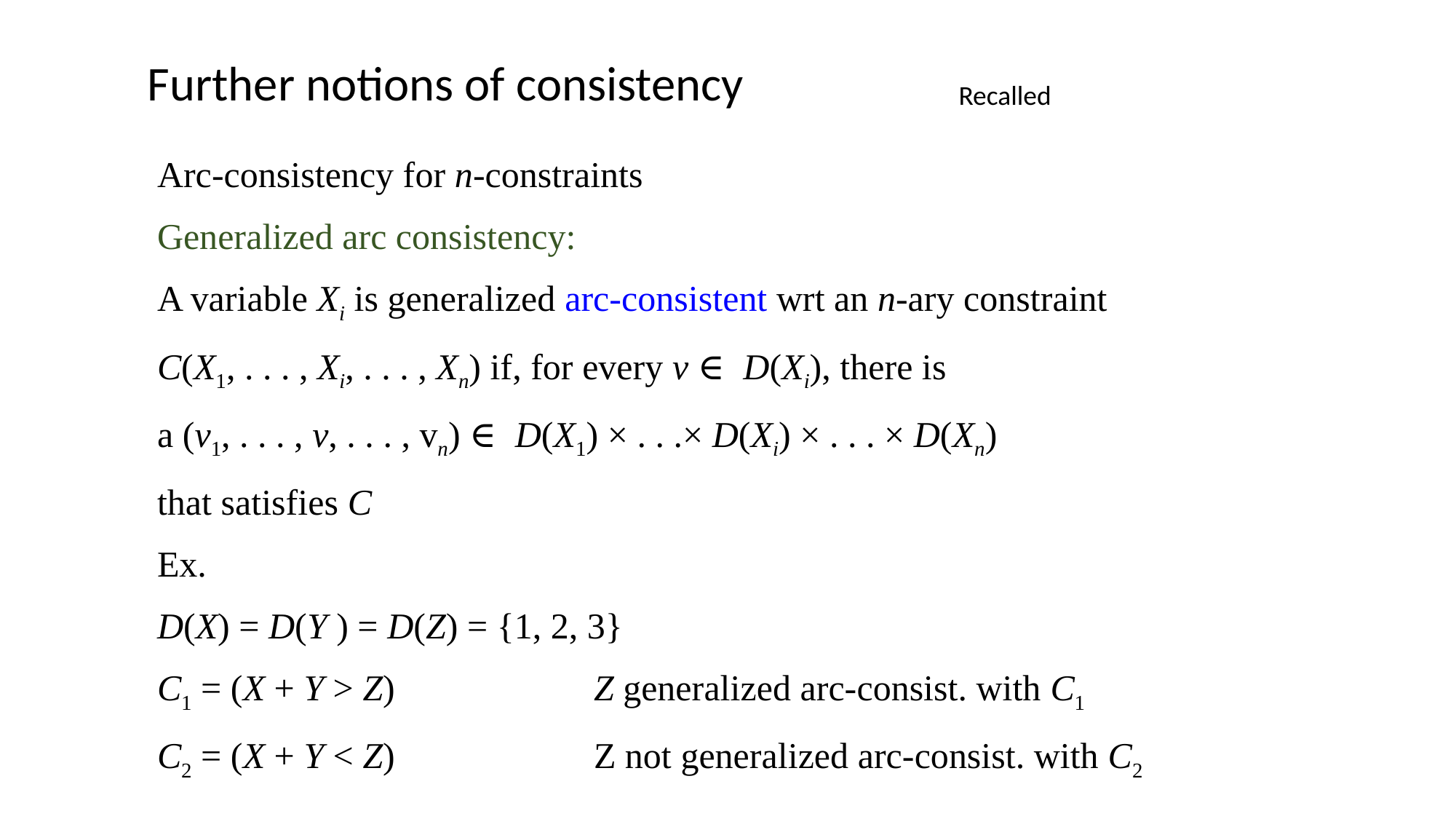

Further notions of consistency
Recalled
Arc-consistency for n-constraints
Generalized arc consistency:
A variable Xi is generalized arc-consistent wrt an n-ary constraint
C(X1, . . . , Xi, . . . , Xn) if, for every v ∈ D(Xi), there is
a (v1, . . . , v, . . . , vn) ∈ D(X1) × . . .× D(Xi) × . . . × D(Xn)
that satisfies C
Ex.
D(X) = D(Y ) = D(Z) = {1, 2, 3}
C1 = (X + Y > Z) 		Z generalized arc-consist. with C1
C2 = (X + Y < Z) 		Z not generalized arc-consist. with C2